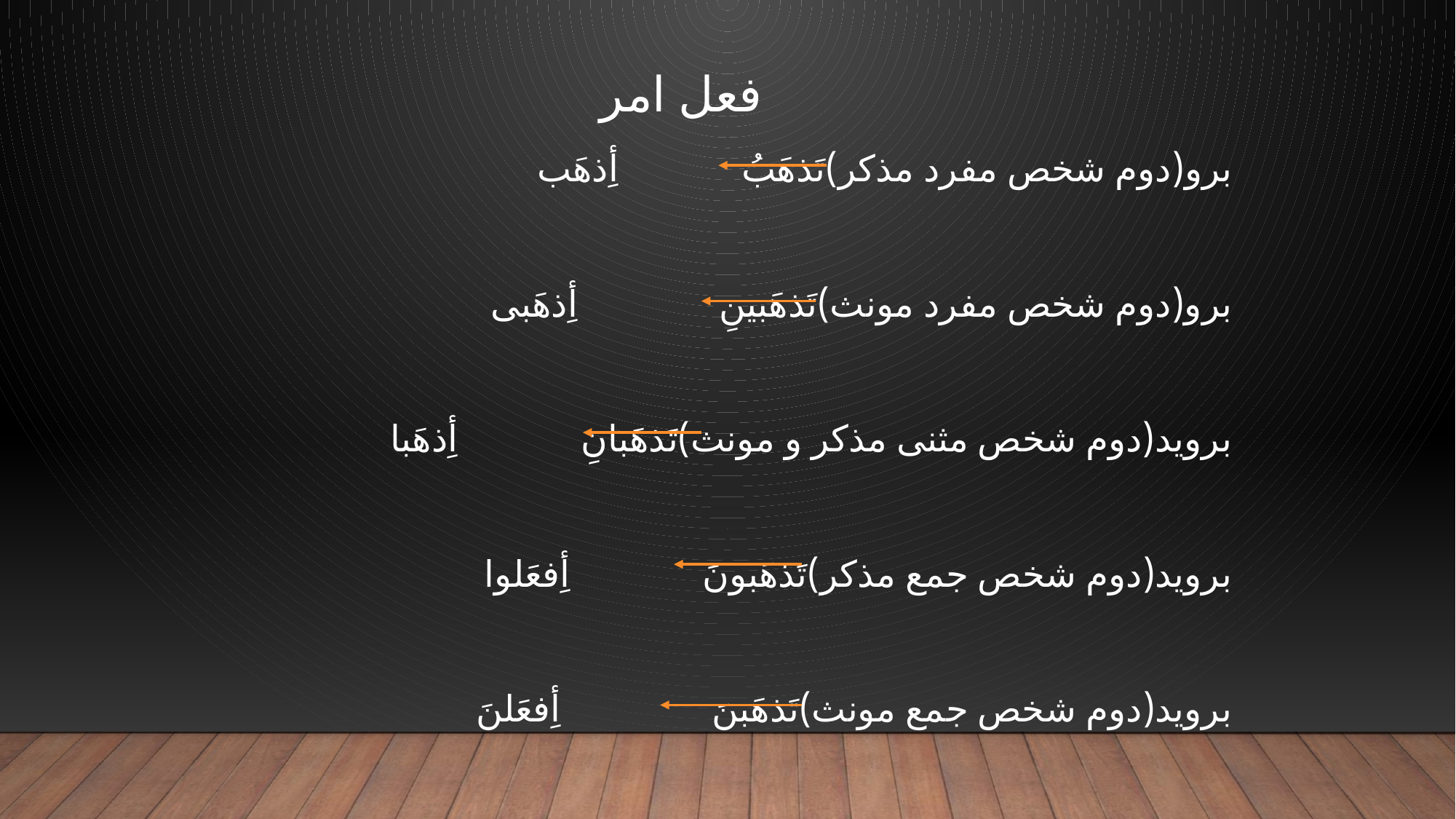

فعل امر
برو(دوم شخص مفرد مذکر)تَذهَبُ             أِذهَب

برو(دوم شخص مفرد مونث)تَذهَبینِ               أِذهَبی

بروید(دوم شخص مثنی مذکر و مونث)تَذهَبانِ             أِذهَبا

بروید(دوم شخص جمع مذکر)تَذهَبونَ              أِفعَلوا

بروید(دوم شخص جمع مونث)تَذهَبنَ                أِفعَلنَ

#